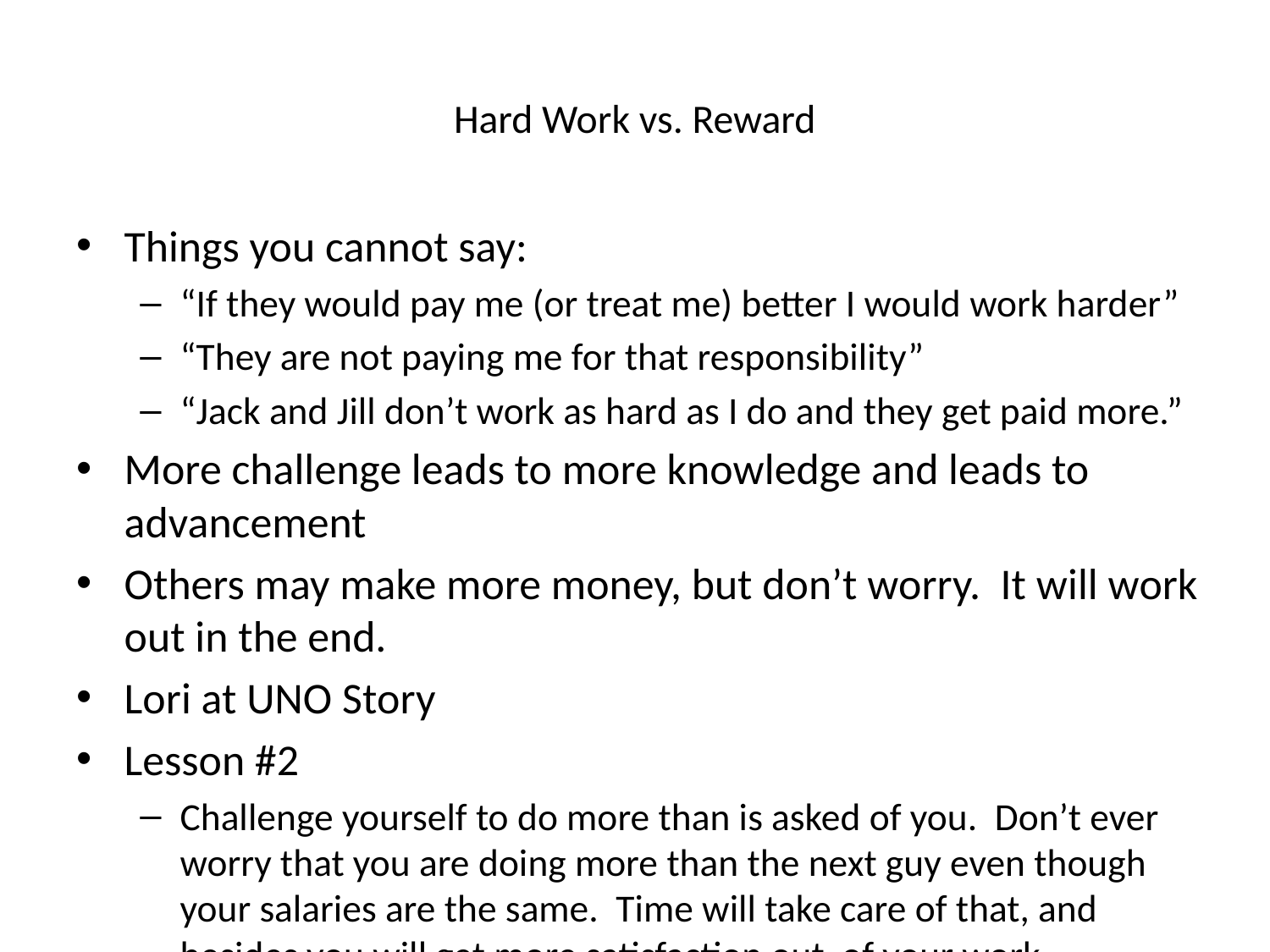

# Hard Work vs. Reward
Things you cannot say:
“If they would pay me (or treat me) better I would work harder”
“They are not paying me for that responsibility”
“Jack and Jill don’t work as hard as I do and they get paid more.”
More challenge leads to more knowledge and leads to advancement
Others may make more money, but don’t worry.  It will work out in the end.
Lori at UNO Story
Lesson #2
Challenge yourself to do more than is asked of you.  Don’t ever worry that you are doing more than the next guy even though your salaries are the same.  Time will take care of that, and besides you will get more satisfaction out  of your work.